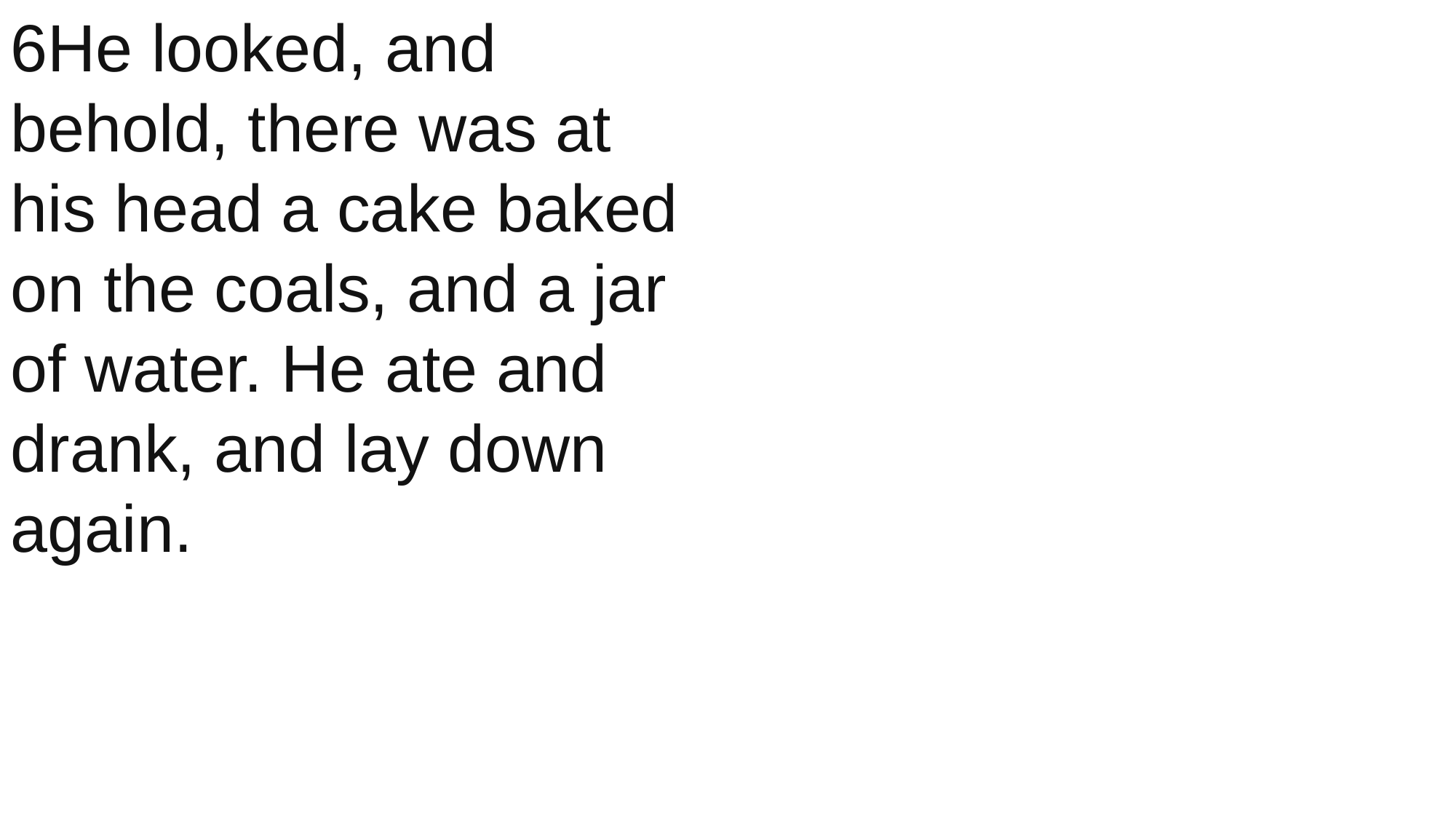

6He looked, and behold, there was at his head a cake baked on the coals, and a jar of water. He ate and drank, and lay down again.